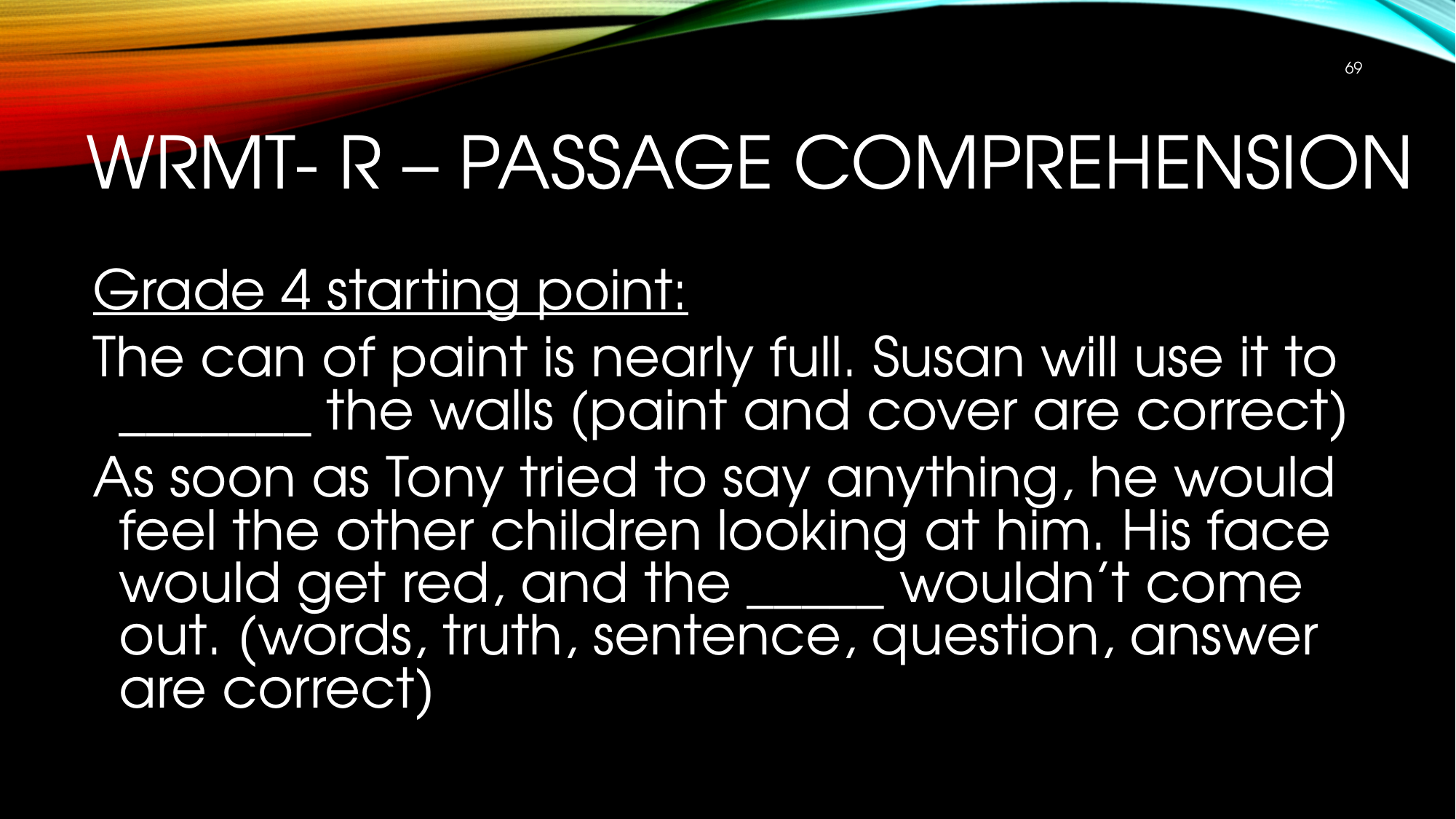

69
# WRMT- R – Passage Comprehension
Grade 4 starting point:
The can of paint is nearly full. Susan will use it to _______ the walls (paint and cover are correct)
As soon as Tony tried to say anything, he would feel the other children looking at him. His face would get red, and the _____ wouldn’t come out. (words, truth, sentence, question, answer are correct)